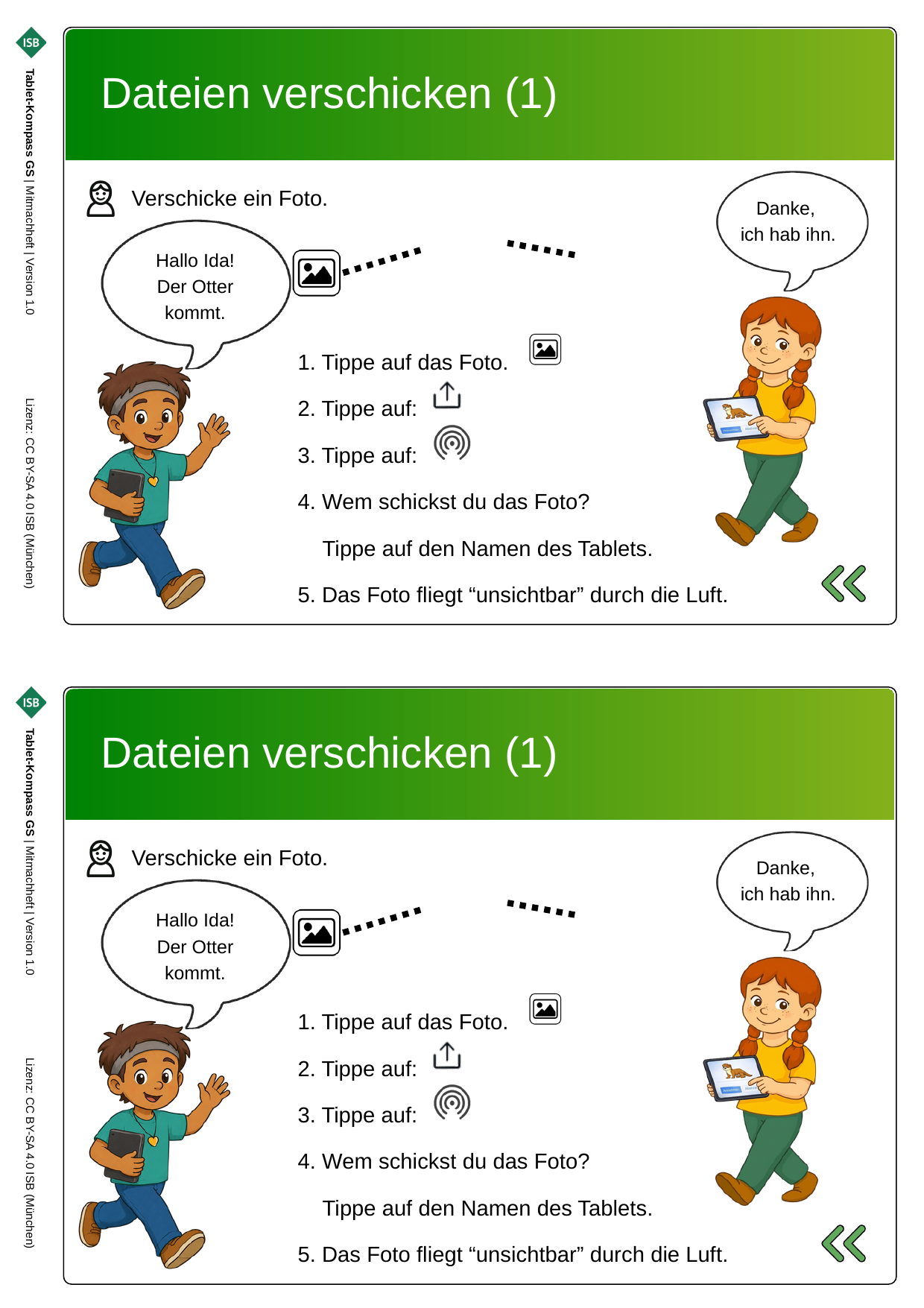

Dateien verschicken (1)

Verschicke ein Foto.
Danke,
ich hab ihn.

Hallo Ida!
Der Otter
kommt.

1. Tippe auf das Foto.
2. Tippe auf:
3. Tippe auf:
4. Wem schickst du das Foto?
    Tippe auf den Namen des Tablets.
5. Das Foto fliegt “unsichtbar” durch die Luft.

Tablet-Kompass GS | Mitmachheft | Version 1.0                          Lizenz: CC BY-SA 4.0 ISB (München)
Titelseite

Dateien verschicken (1)

Verschicke ein Foto.
Danke,
ich hab ihn.

Hallo Ida!
Der Otter
kommt.

1. Tippe auf das Foto.
2. Tippe auf:
3. Tippe auf:
4. Wem schickst du das Foto?
    Tippe auf den Namen des Tablets.
5. Das Foto fliegt “unsichtbar” durch die Luft.

Tablet-Kompass GS | Mitmachheft | Version 1.0                          Lizenz: CC BY-SA 4.0 ISB (München)